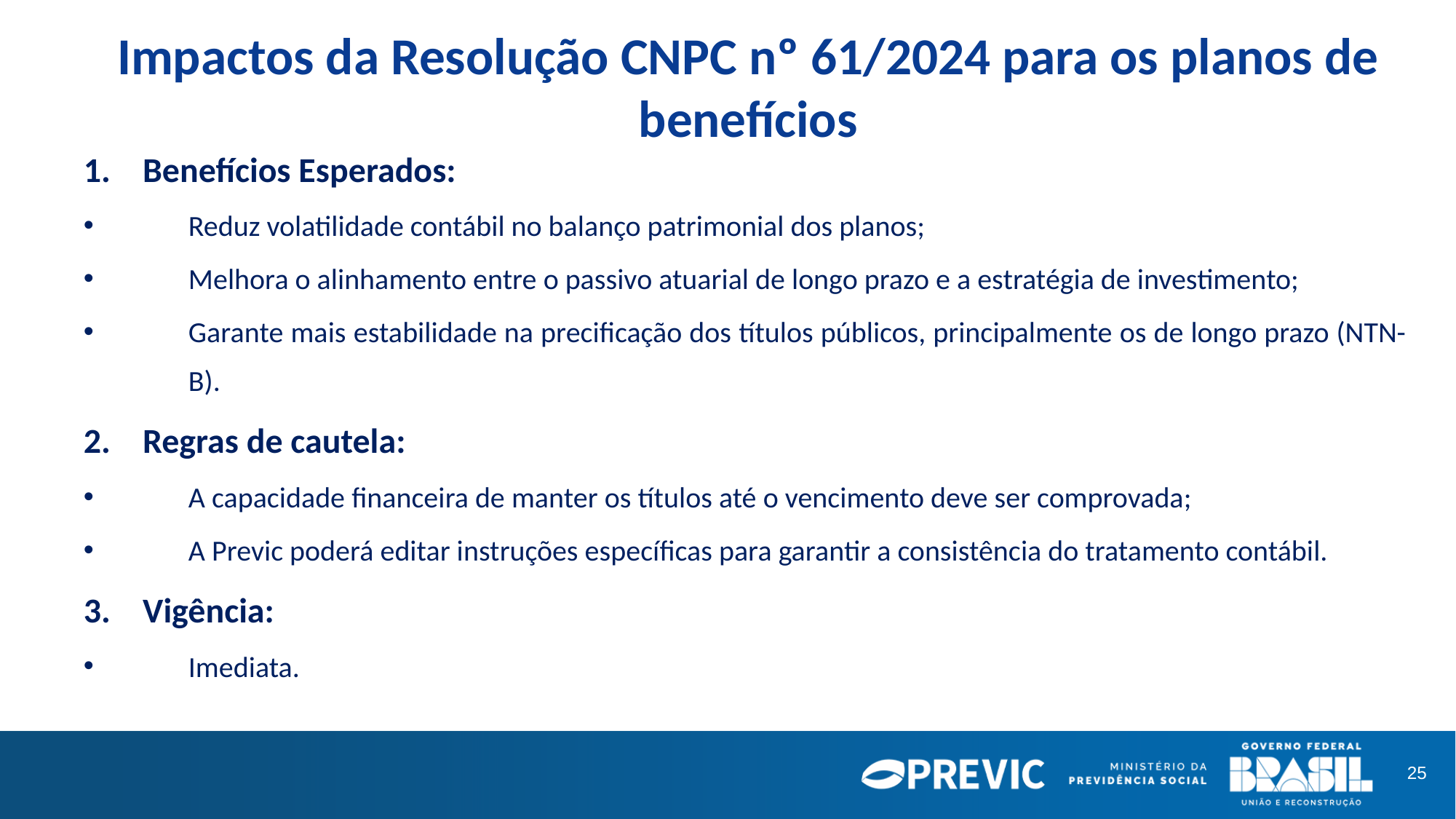

Impactos da Resolução CNPC nº 61/2024 para os planos de benefícios
Benefícios Esperados:
Reduz volatilidade contábil no balanço patrimonial dos planos;
Melhora o alinhamento entre o passivo atuarial de longo prazo e a estratégia de investimento;
Garante mais estabilidade na precificação dos títulos públicos, principalmente os de longo prazo (NTN-B).
Regras de cautela:
A capacidade financeira de manter os títulos até o vencimento deve ser comprovada;
A Previc poderá editar instruções específicas para garantir a consistência do tratamento contábil.
Vigência:
Imediata.
25